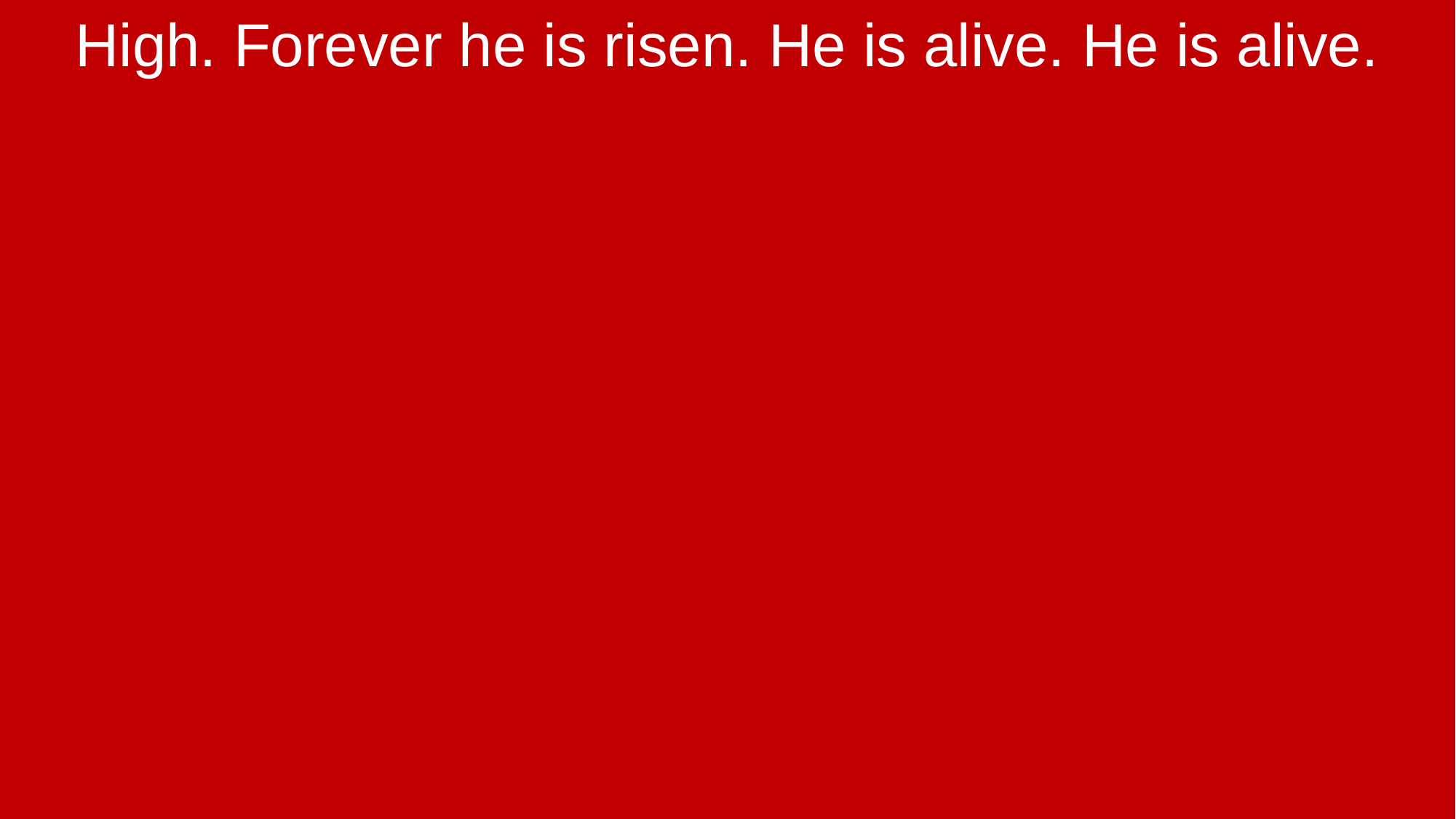

High. Forever he is risen. He is alive. He is alive.